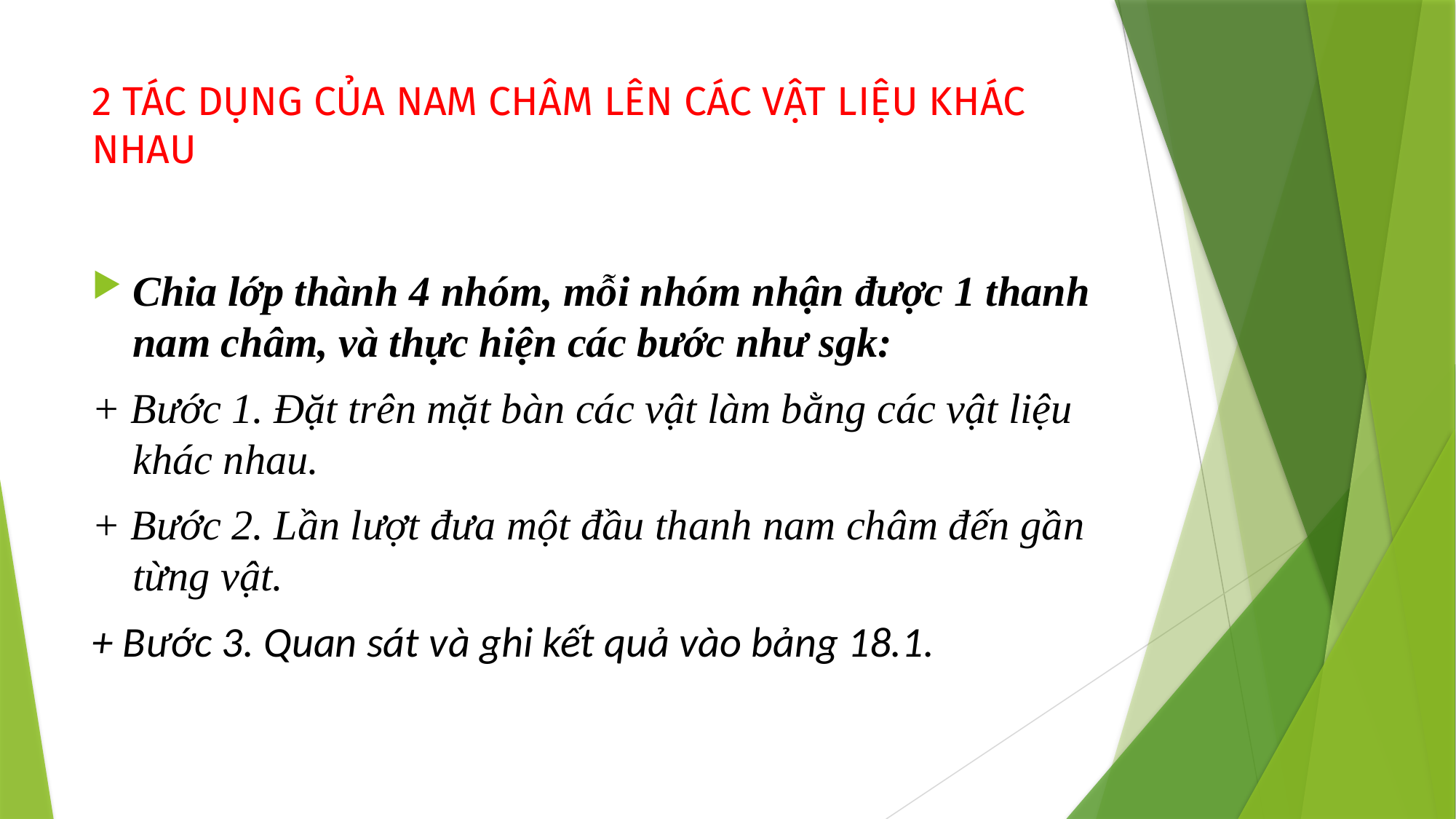

# 2 TÁC DỤNG CỦA NAM CHÂM LÊN CÁC VẬT LIỆU KHÁC NHAU
Chia lớp thành 4 nhóm, mỗi nhóm nhận được 1 thanh nam châm, và thực hiện các bước như sgk:
+ Bước 1. Đặt trên mặt bàn các vật làm bằng các vật liệu khác nhau.
+ Bước 2. Lần lượt đưa một đầu thanh nam châm đến gần từng vật.
+ Bước 3. Quan sát và ghi kết quả vào bảng 18.1.